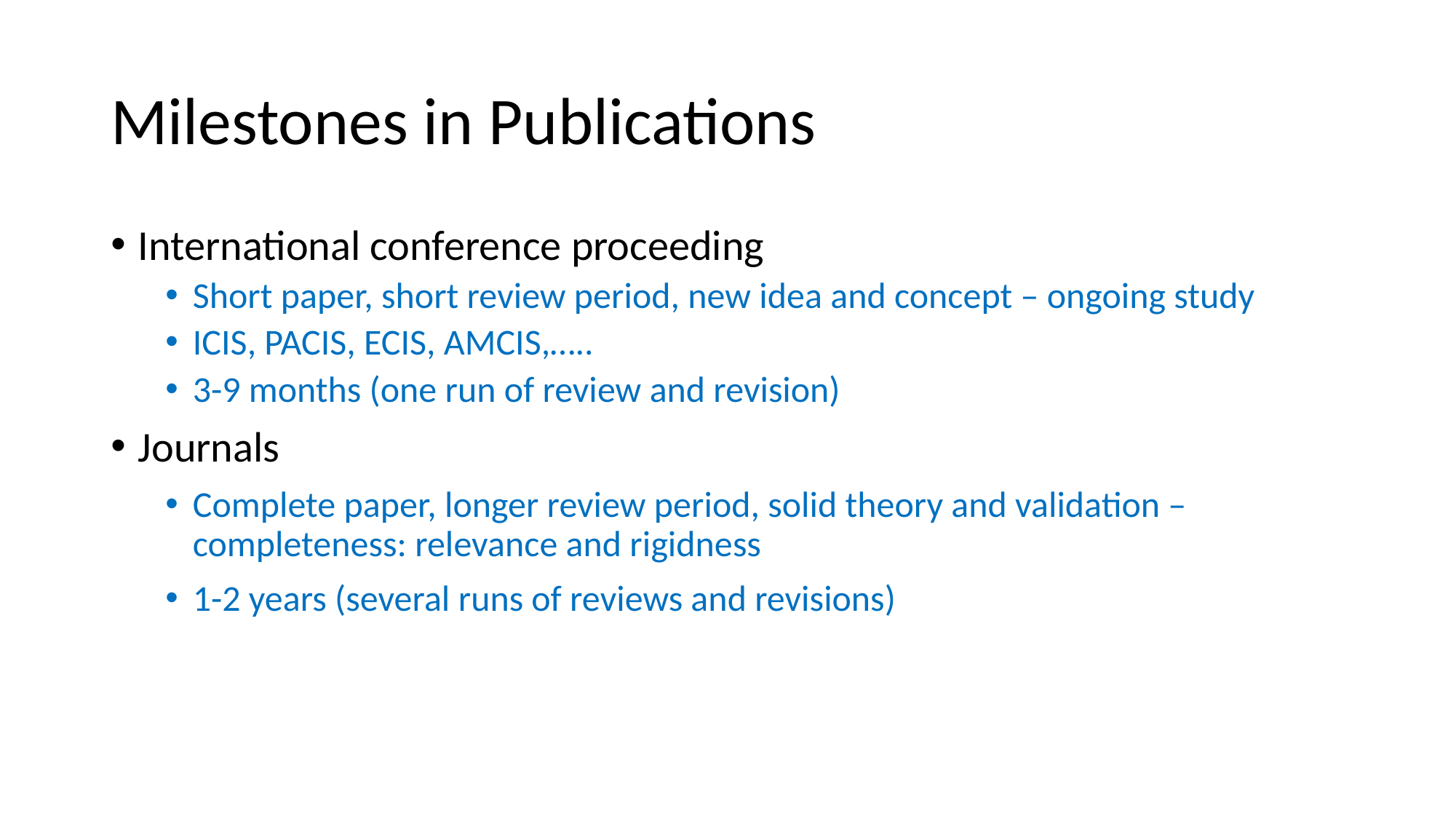

# Milestones in Publications
International conference proceeding
Short paper, short review period, new idea and concept – ongoing study
ICIS, PACIS, ECIS, AMCIS,…..
3-9 months (one run of review and revision)
Journals
Complete paper, longer review period, solid theory and validation – completeness: relevance and rigidness
1-2 years (several runs of reviews and revisions)